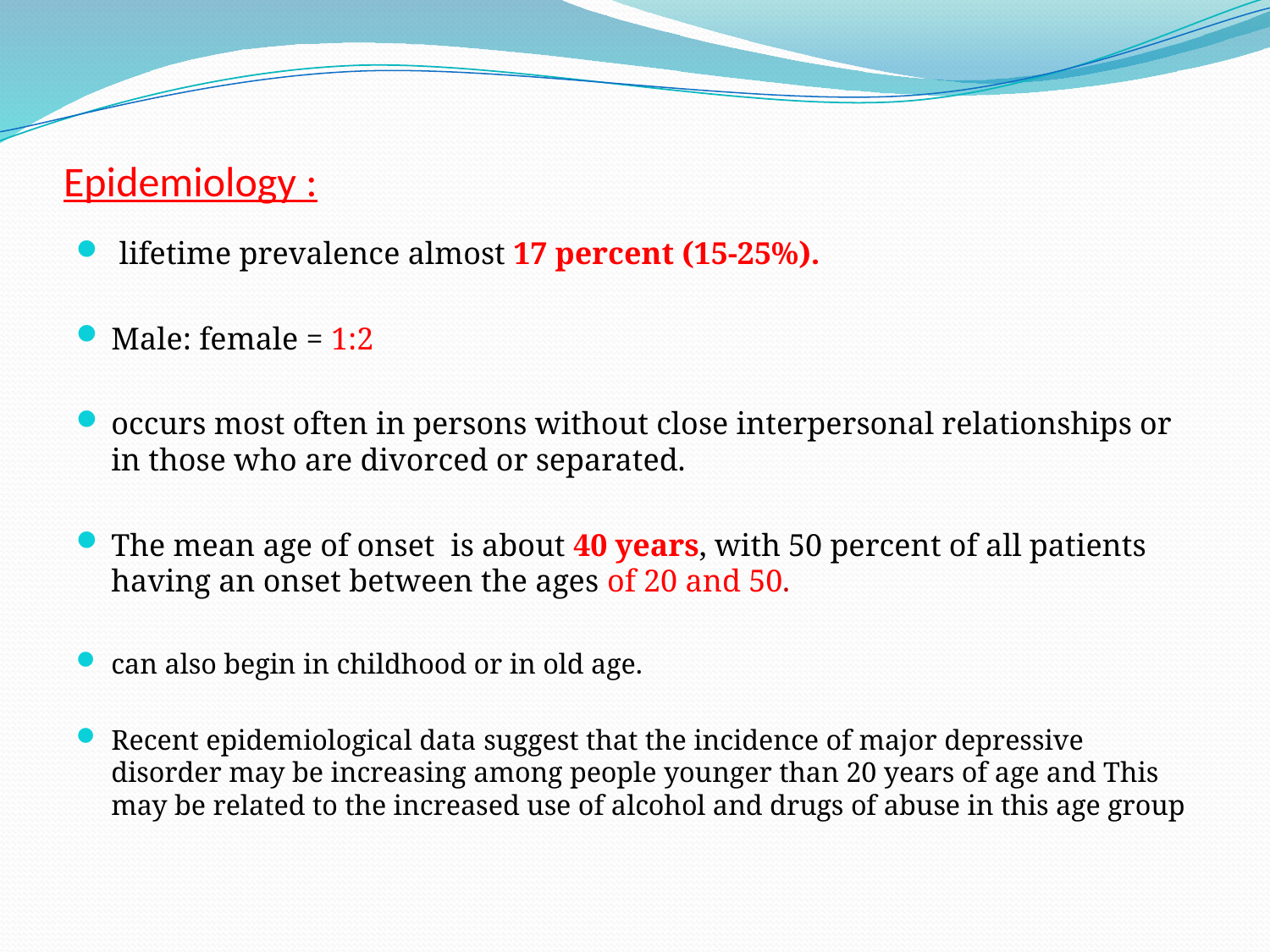

# Epidemiology :
 lifetime prevalence almost 17 percent (15-25%).

Male: female = 1:2

occurs most often in persons without close interpersonal relationships or in those who are divorced or separated.

The mean age of onset  is about 40 years, with 50 percent of all patients having an onset between the ages of 20 and 50.

can also begin in childhood or in old age.

Recent epidemiological data suggest that the incidence of major depressive disorder may be increasing among people younger than 20 years of age and This may be related to the increased use of alcohol and drugs of abuse in this age group